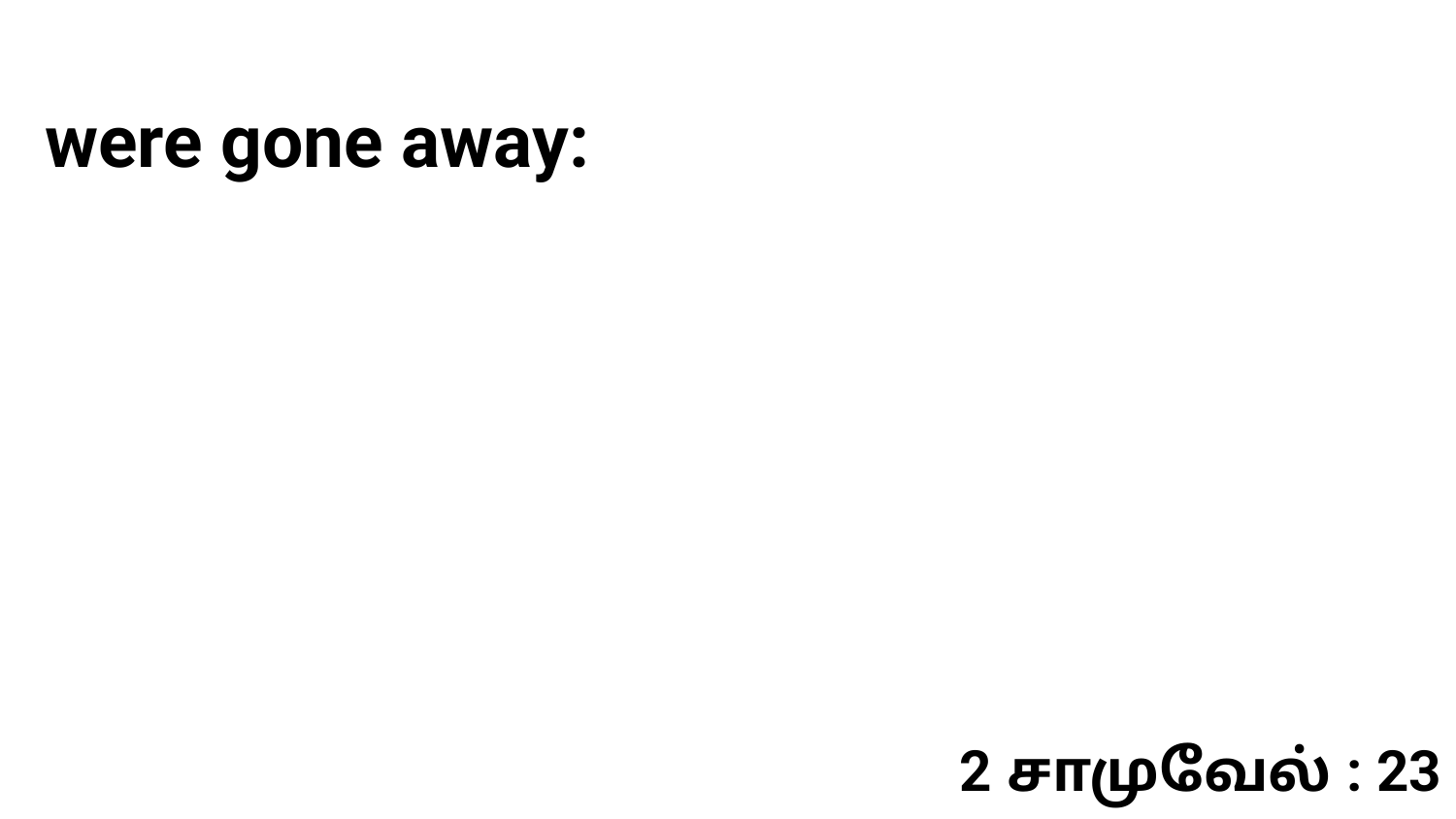

were gone away:
2 சாமுவேல் : 23